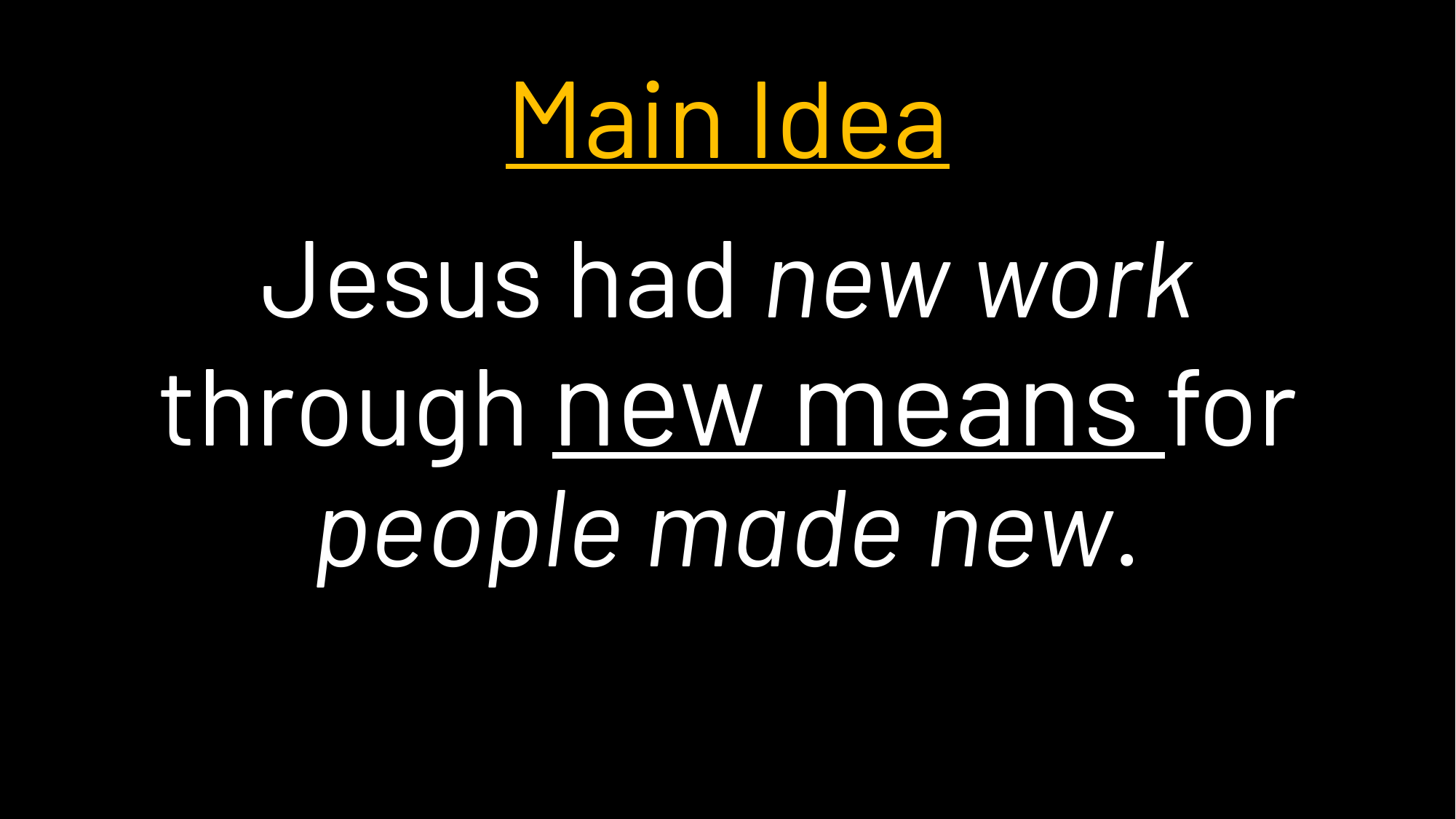

# Main Idea
Jesus had new work through new means for people made new.